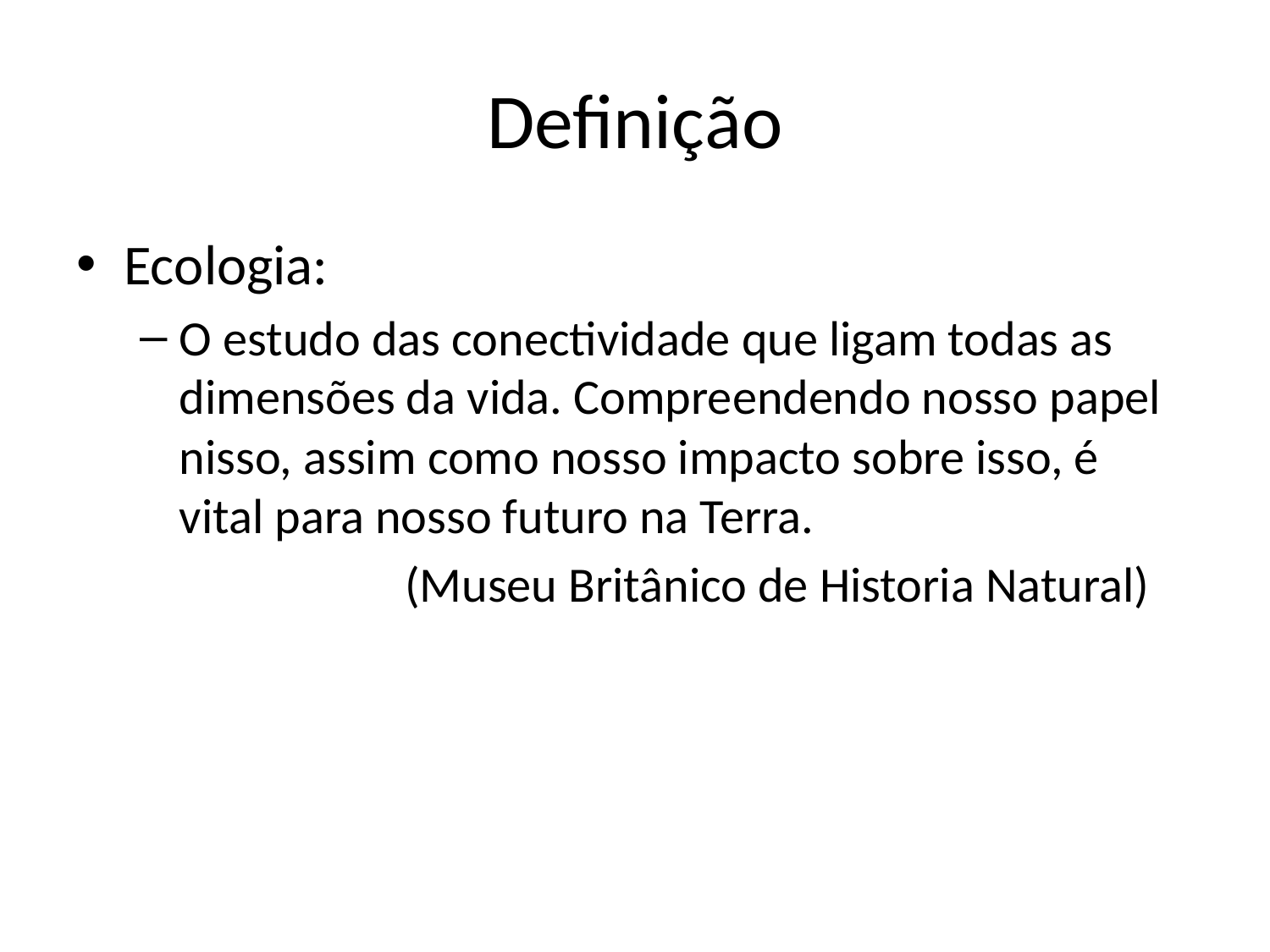

# Definição
Ecologia:
O estudo das conectividade que ligam todas as dimensões da vida. Compreendendo nosso papel nisso, assim como nosso impacto sobre isso, é vital para nosso futuro na Terra.
		 (Museu Britânico de Historia Natural)